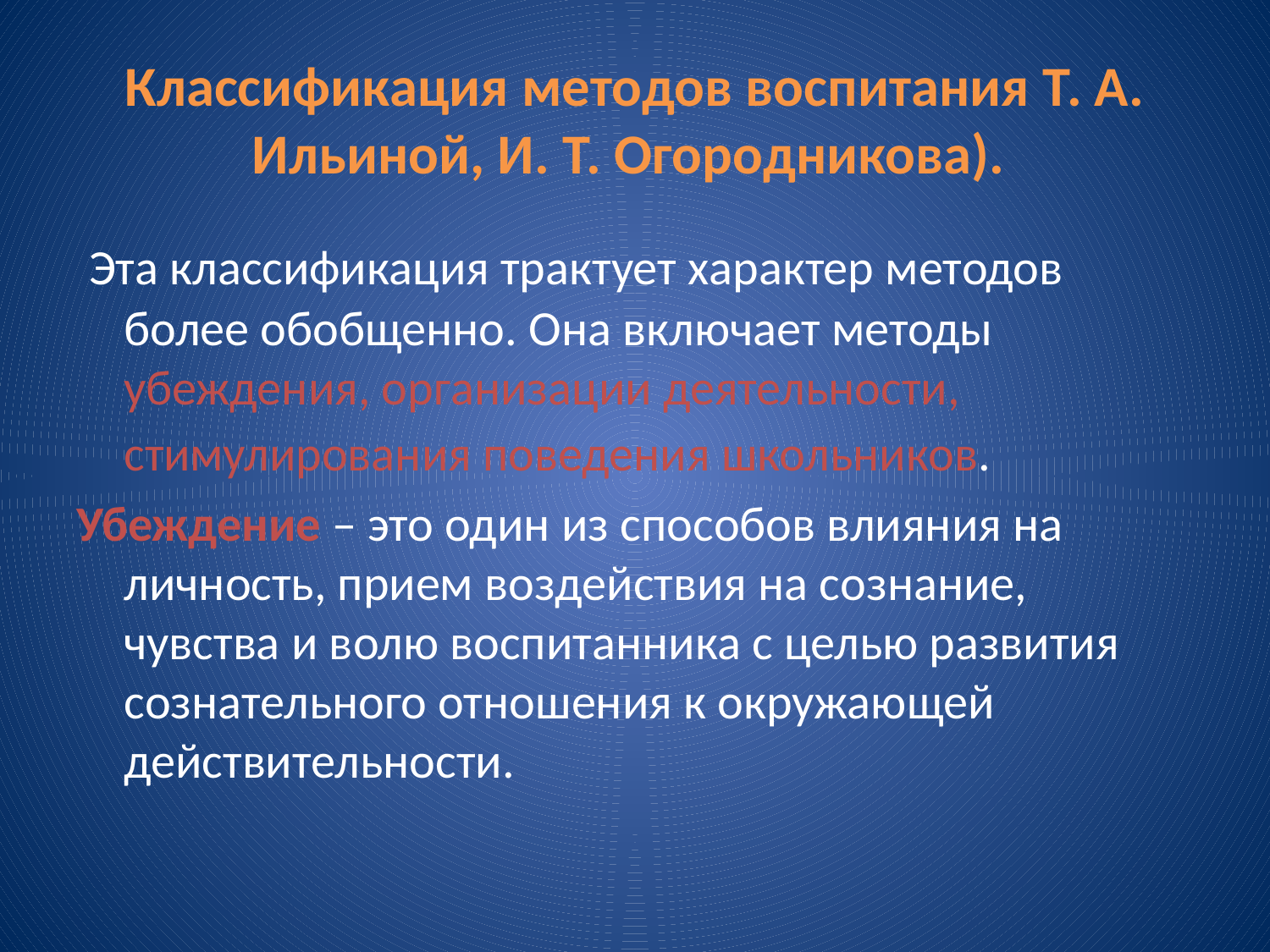

# Классификация методов воспитания Т. А. Ильиной, И. Т. Огородникова).
 Эта классификация трактует характер методов более обобщенно. Она включает методы убеждения, организации деятельности, стимулирования поведения школьников.
Убеждение – это один из способов влияния на личность, прием воздействия на сознание, чувства и волю воспитанника с целью развития сознательного отношения к окружающей действительности.